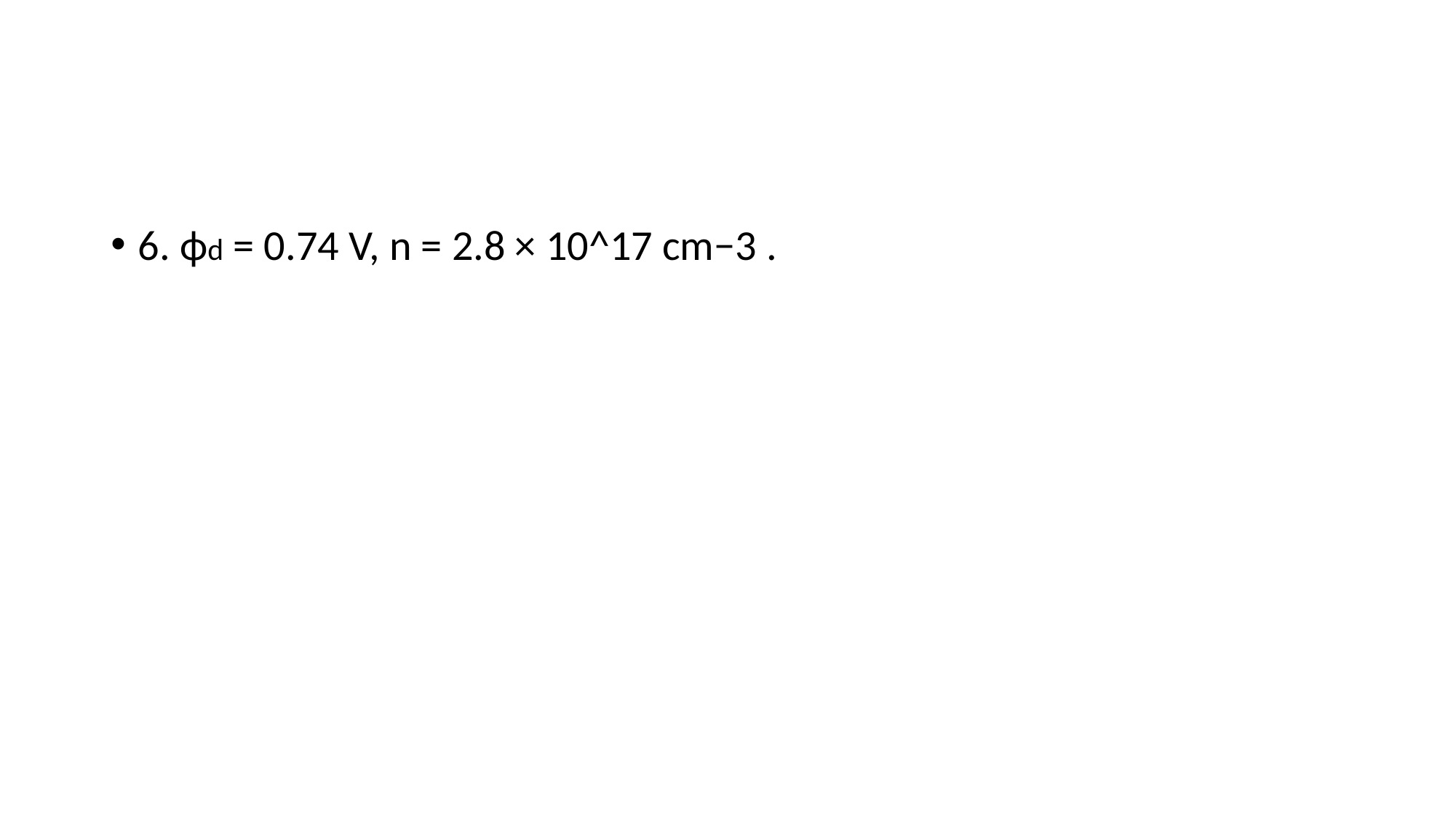

#
6. ϕd = 0.74 V, n = 2.8 × 10^17 cm−3 .